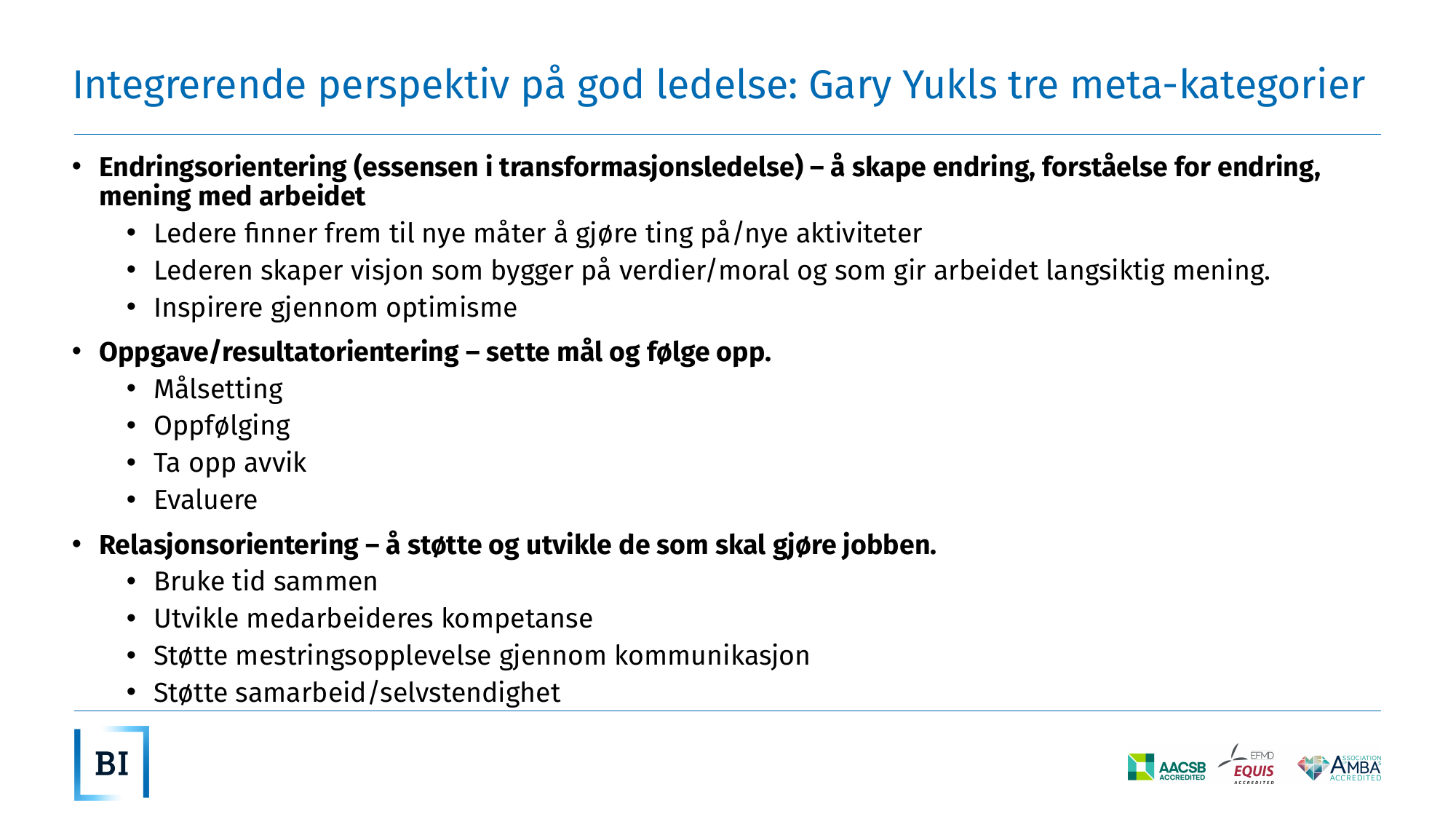

# Integrerende perspektiv på god ledelse: Gary Yukls tre meta-kategorier
Endringsorientering (essensen i transformasjonsledelse) – å skape endring, forståelse for endring, mening med arbeidet
Ledere finner frem til nye måter å gjøre ting på/nye aktiviteter
Lederen skaper visjon som bygger på verdier/moral og som gir arbeidet langsiktig mening.
Inspirere gjennom optimisme
Oppgave/resultatorientering – sette mål og følge opp.
Målsetting
Oppfølging
Ta opp avvik
Evaluere
Relasjonsorientering – å støtte og utvikle de som skal gjøre jobben.
Bruke tid sammen
Utvikle medarbeideres kompetanse
Støtte mestringsopplevelse gjennom kommunikasjon
Støtte samarbeid/selvstendighet